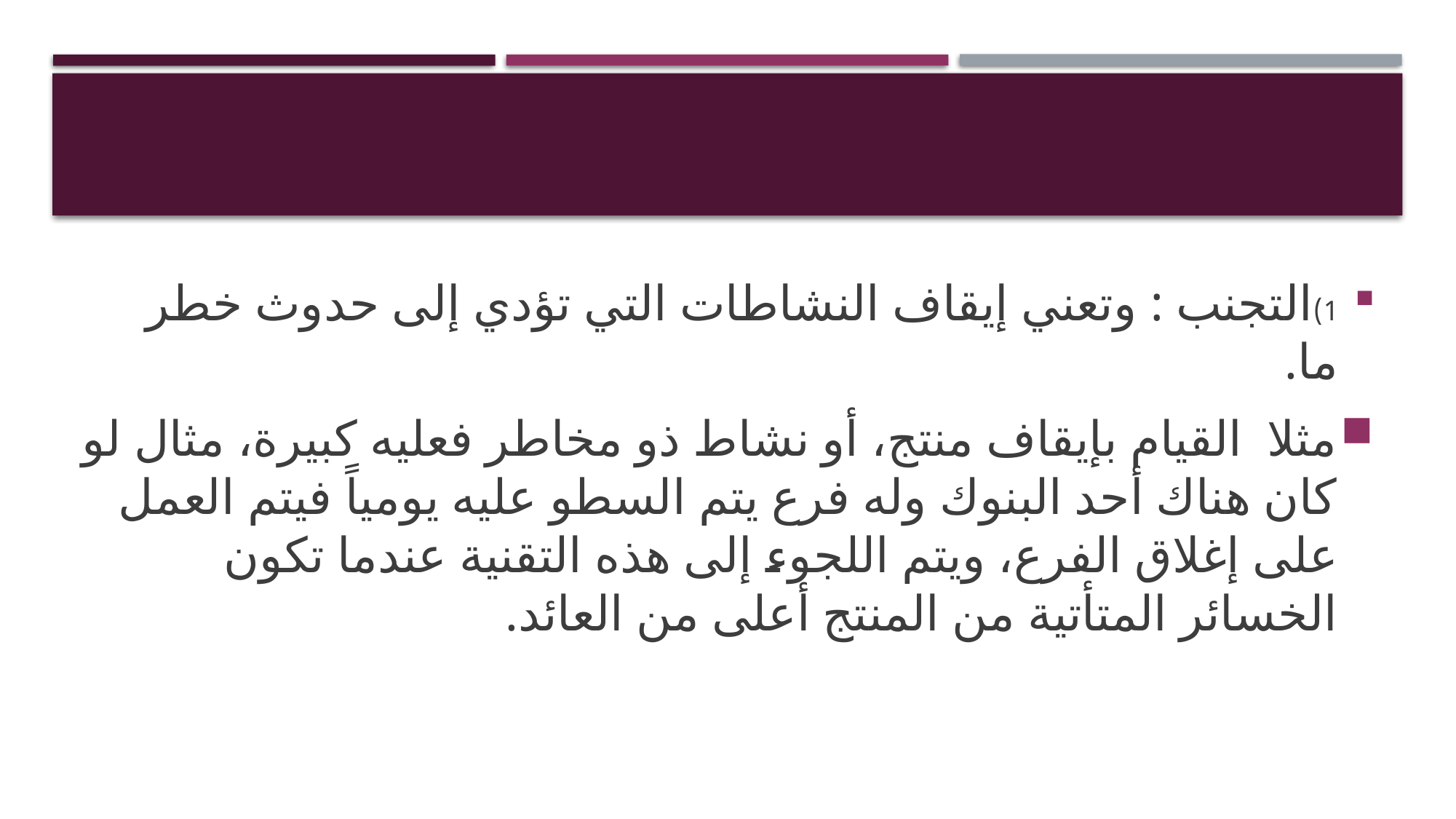

#
1)التجنب : وتعني إيقاف النشاطات التي تؤدي إلى حدوث خطر ما.
مثلا  القيام بإيقاف منتج، أو نشاط ذو مخاطر فعليه كبيرة، مثال لو كان هناك أحد البنوك وله فرع يتم السطو عليه يومياً فيتم العمل على إغلاق الفرع، ويتم اللجوء إلى هذه التقنية عندما تكون الخسائر المتأتية من المنتج أعلى من العائد.